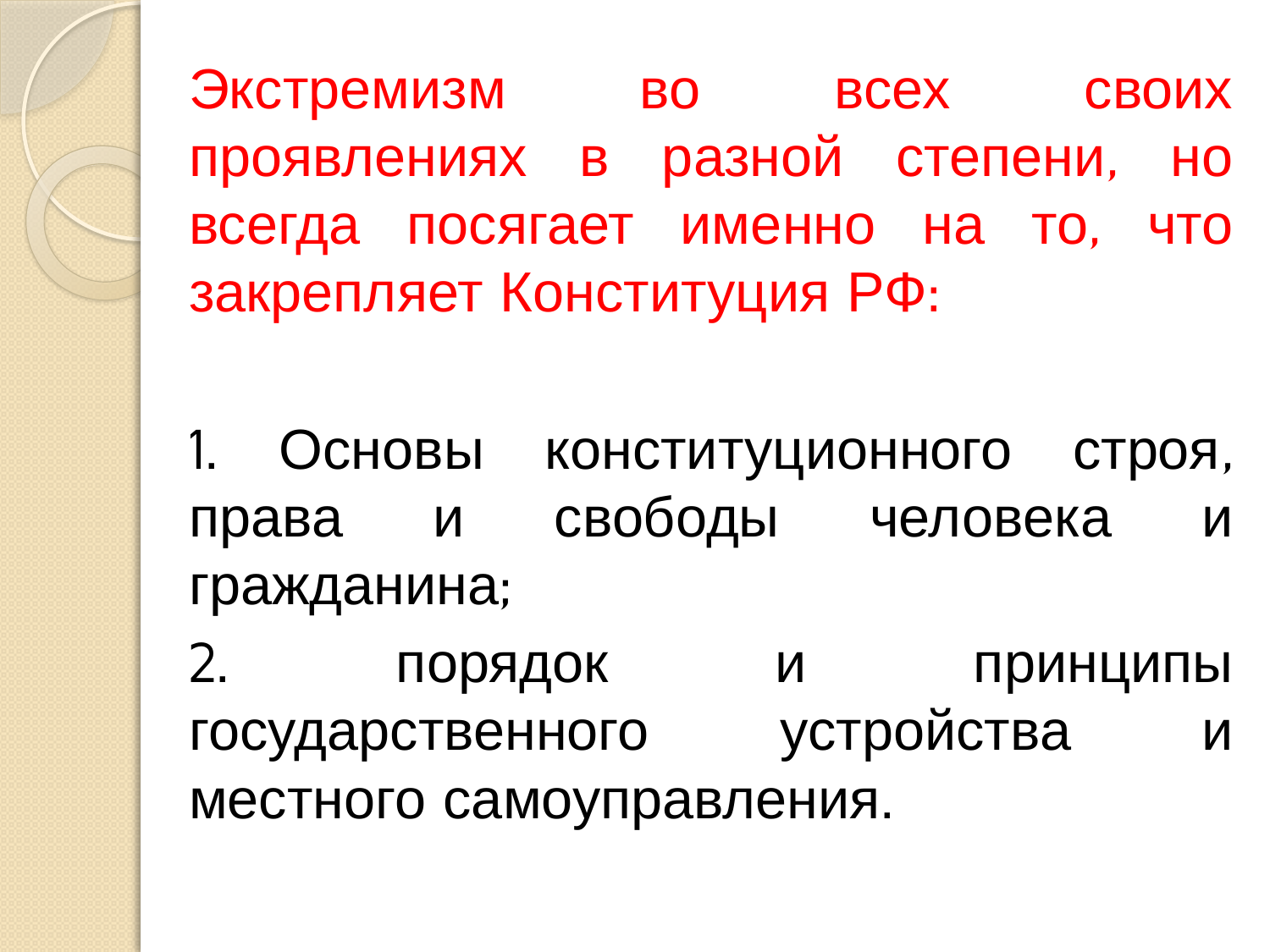

Экстремизм во всех своих проявлениях в разной степени, но всегда посягает именно на то, что закрепляет Конституция РФ:

1. Основы конституционного строя, права и свободы человека и гражданина;
2. порядок и принципы государственного устройства и местного самоуправления.